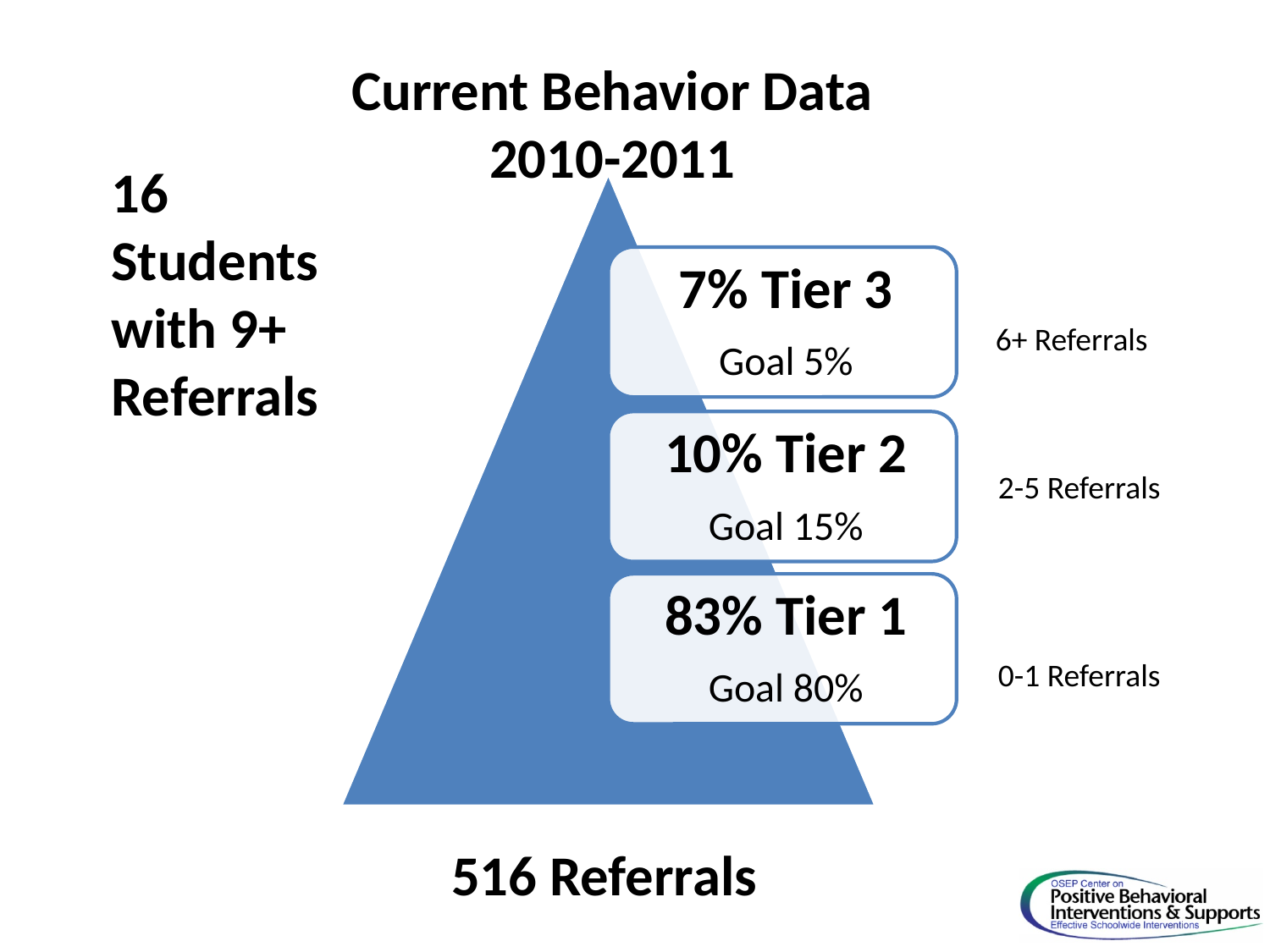

Current Behavior Data
2010-2011
16 Students with 9+ Referrals
7% Tier 3
Goal 5%
10% Tier 2
Goal 15%
83% Tier 1
Goal 80%
6+ Referrals
2-5 Referrals
0-1 Referrals
516 Referrals